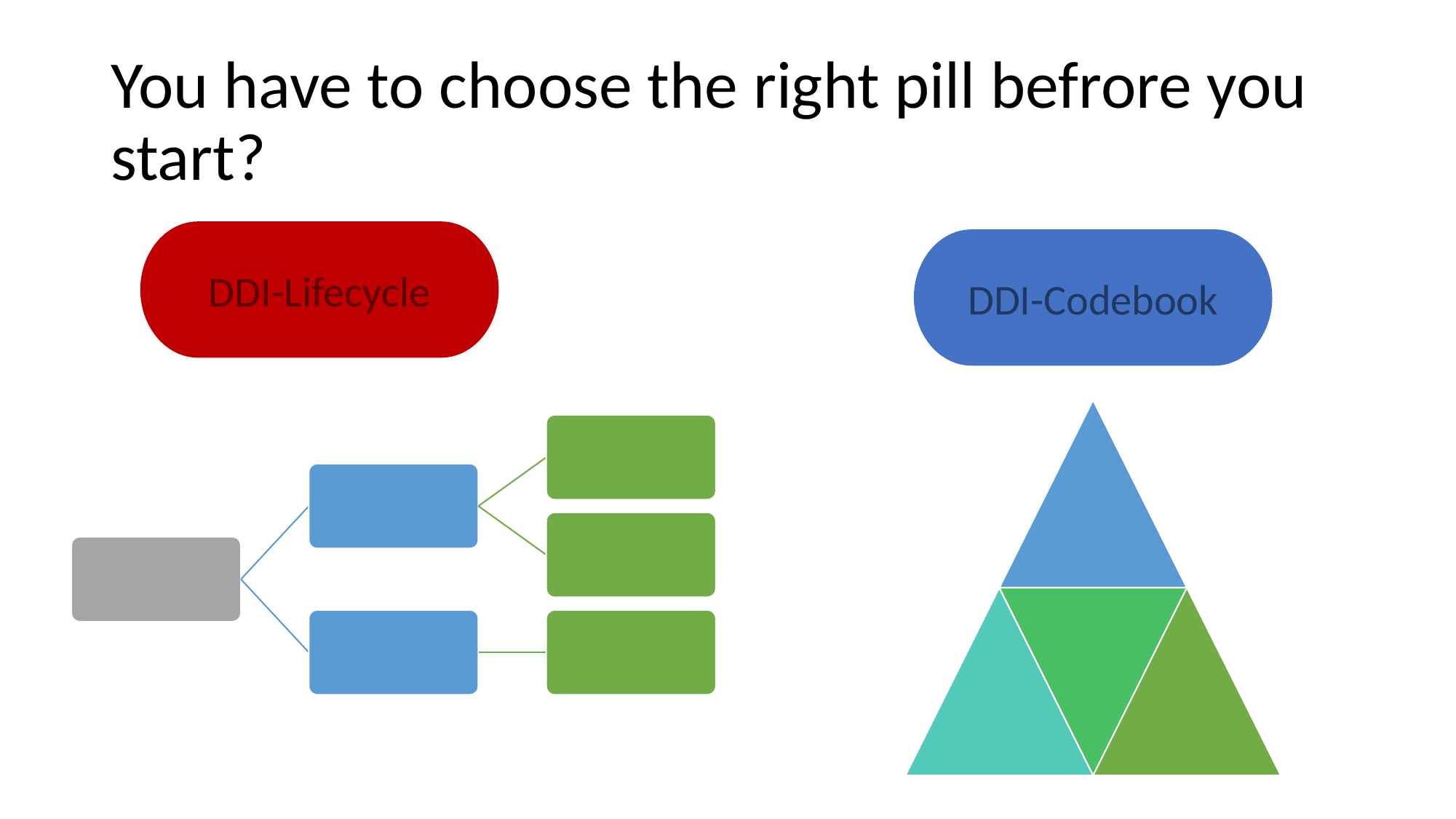

# You have to choose the right pill befrore you start?
DDI-Lifecycle
DDI-Codebook